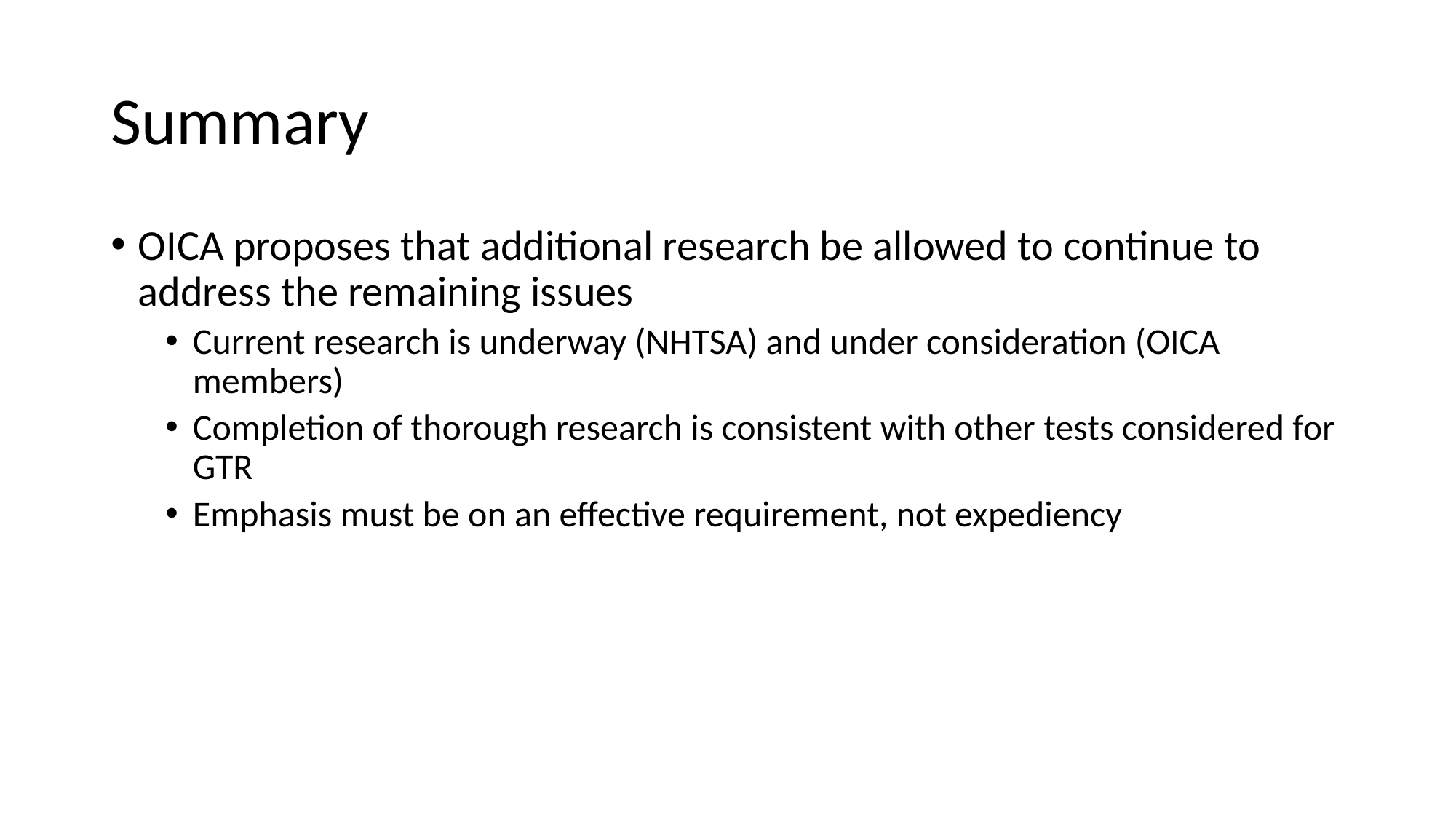

# Summary
OICA proposes that additional research be allowed to continue to address the remaining issues
Current research is underway (NHTSA) and under consideration (OICA members)
Completion of thorough research is consistent with other tests considered for GTR
Emphasis must be on an effective requirement, not expediency